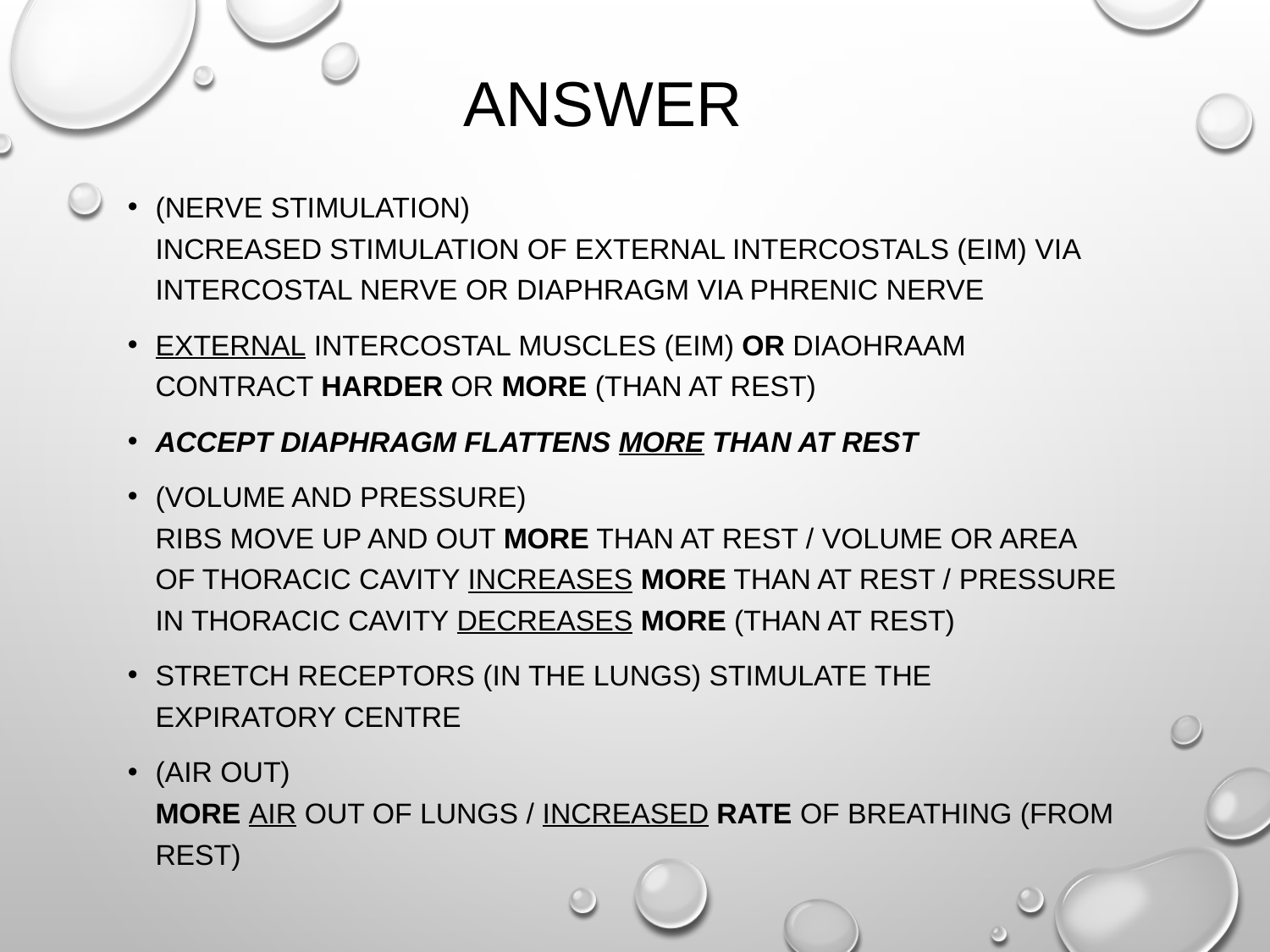

# Answer
(nerve stimulation)
Increased stimulation of external intercostals (EIM) via intercostal nerve or diaphragm via phrenic nerve
External intercostal muscles (EIM) or diaohraam contract harder or more (than at rest)
Accept diaphragm flattens more than at rest
(volume and pressure)
Ribs move up and out more than at rest / volume or area of thoracic cavity increases more than at rest / pressure in thoracic cavity decreases more (than at rest)
Stretch receptors (in the lungs) stimulate the expiratory centre
(air out)
More air out of lungs / increased rate of breathing (from rest)